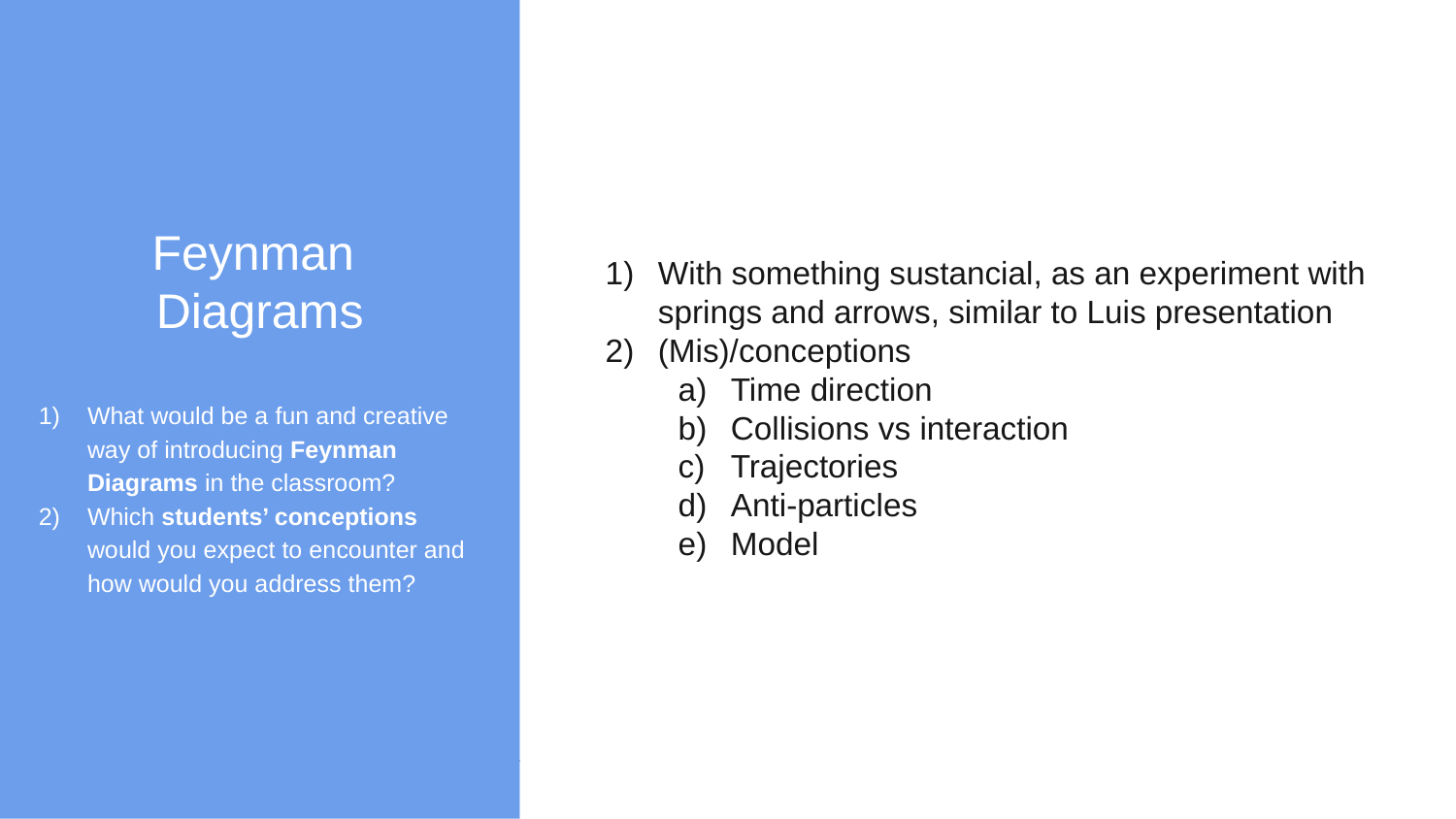

Feynman
Diagrams

What would be a fun and creative way of introducing Feynman Diagrams in the classroom?
Which students’ conceptions would you expect to encounter and how would you address them?

With something sustancial, as an experiment with springs and arrows, similar to Luis presentation
(Mis)/conceptions
Time direction
Collisions vs interaction
Trajectories
Anti-particles
Model